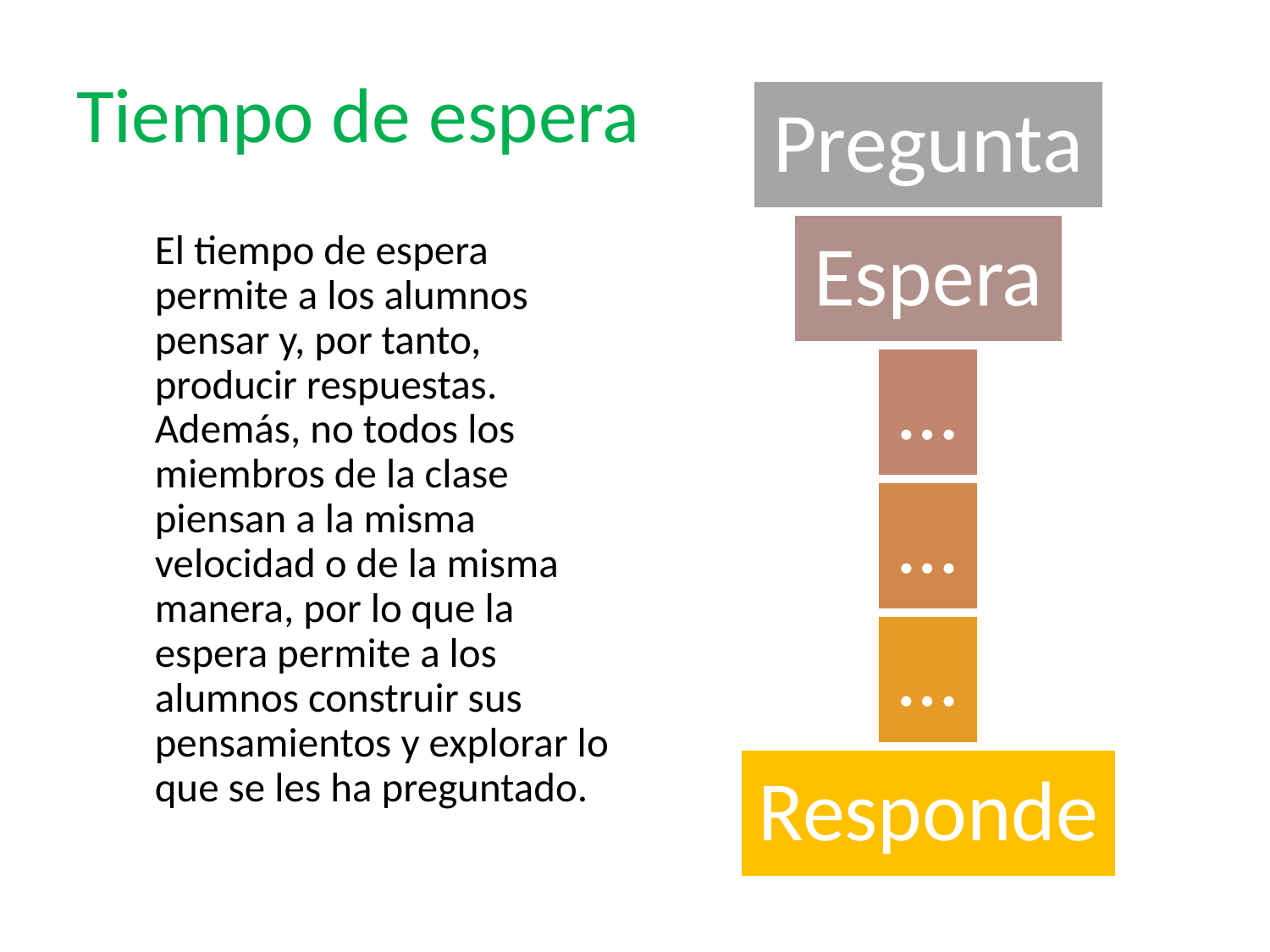

# Tiempo de espera
Pregunta
Espera
…
…
…
Responde
	El tiempo de espera permite a los alumnos pensar y, por tanto, producir respuestas. Además, no todos los miembros de la clase piensan a la misma velocidad o de la misma manera, por lo que la espera permite a los alumnos construir sus pensamientos y explorar lo que se les ha preguntado.